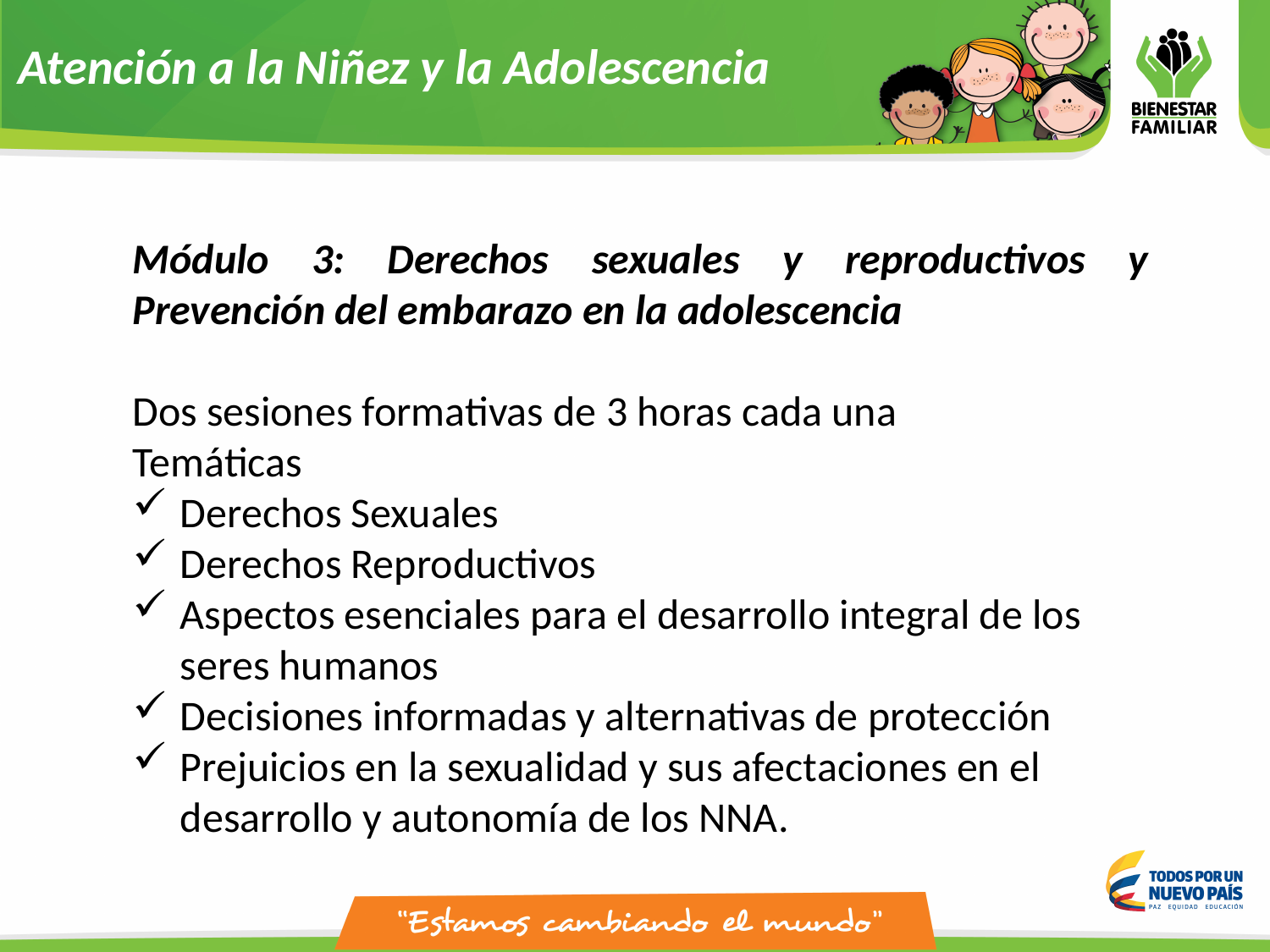

Atención a la Niñez y la Adolescencia
Módulo 3: Derechos sexuales y reproductivos y Prevención del embarazo en la adolescencia

Dos sesiones formativas de 3 horas cada una
Temáticas
Derechos Sexuales
Derechos Reproductivos
Aspectos esenciales para el desarrollo integral de los seres humanos
Decisiones informadas y alternativas de protección
Prejuicios en la sexualidad y sus afectaciones en el desarrollo y autonomía de los NNA.